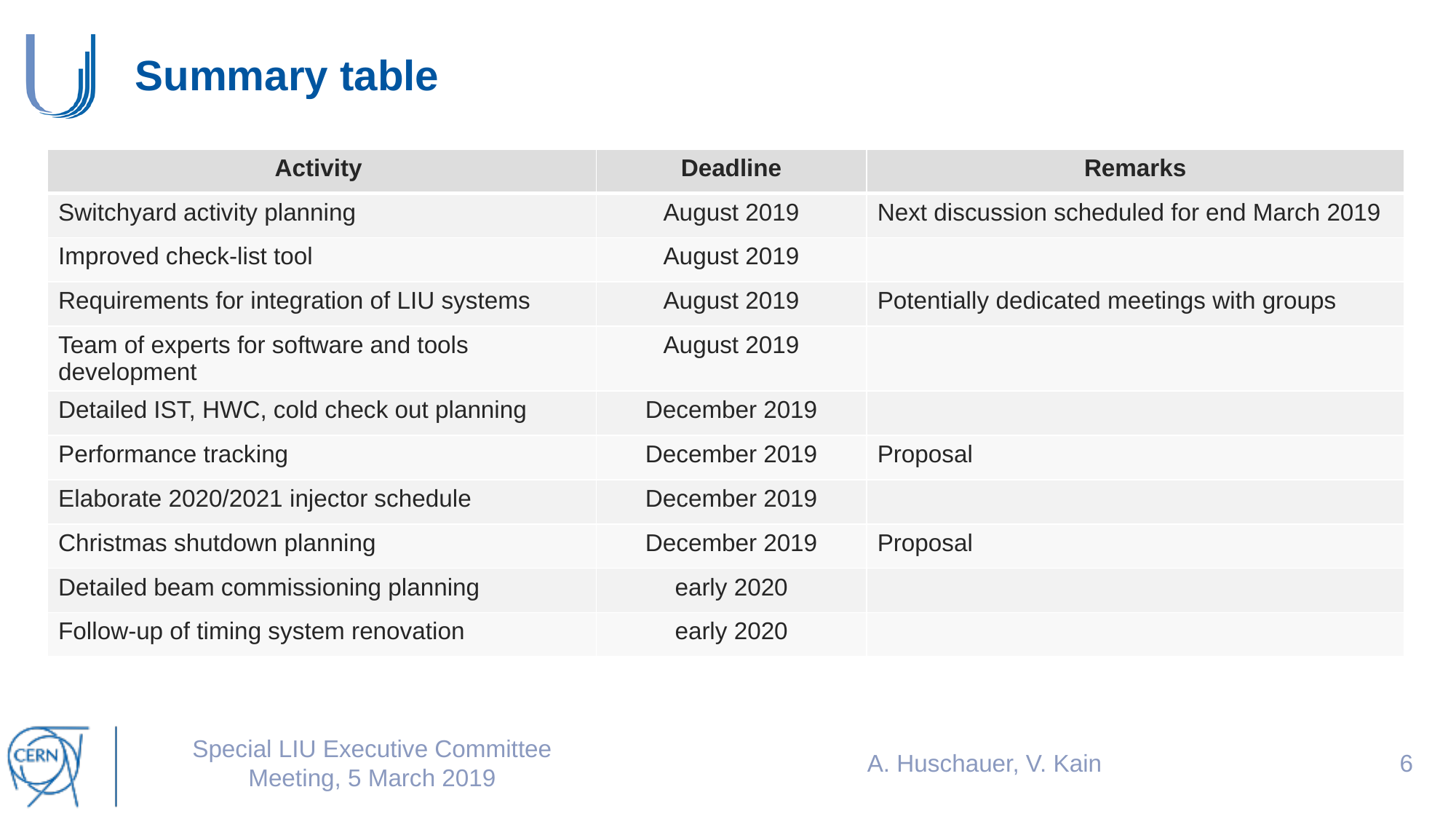

# Summary table
| Activity | Deadline | Remarks |
| --- | --- | --- |
| Switchyard activity planning | August 2019 | Next discussion scheduled for end March 2019 |
| Improved check-list tool | August 2019 |  |
| Requirements for integration of LIU systems | August 2019 | Potentially dedicated meetings with groups |
| Team of experts for software and tools development | August 2019 |  |
| Detailed IST, HWC, cold check out planning | December 2019 |  |
| Performance tracking | December 2019 | Proposal |
| Elaborate 2020/2021 injector schedule | December 2019 |  |
| Christmas shutdown planning | December 2019 | Proposal |
| Detailed beam commissioning planning | early 2020 |  |
| Follow-up of timing system renovation | early 2020 |  |
Special LIU Executive Committee Meeting, 5 March 2019
A. Huschauer, V. Kain
6